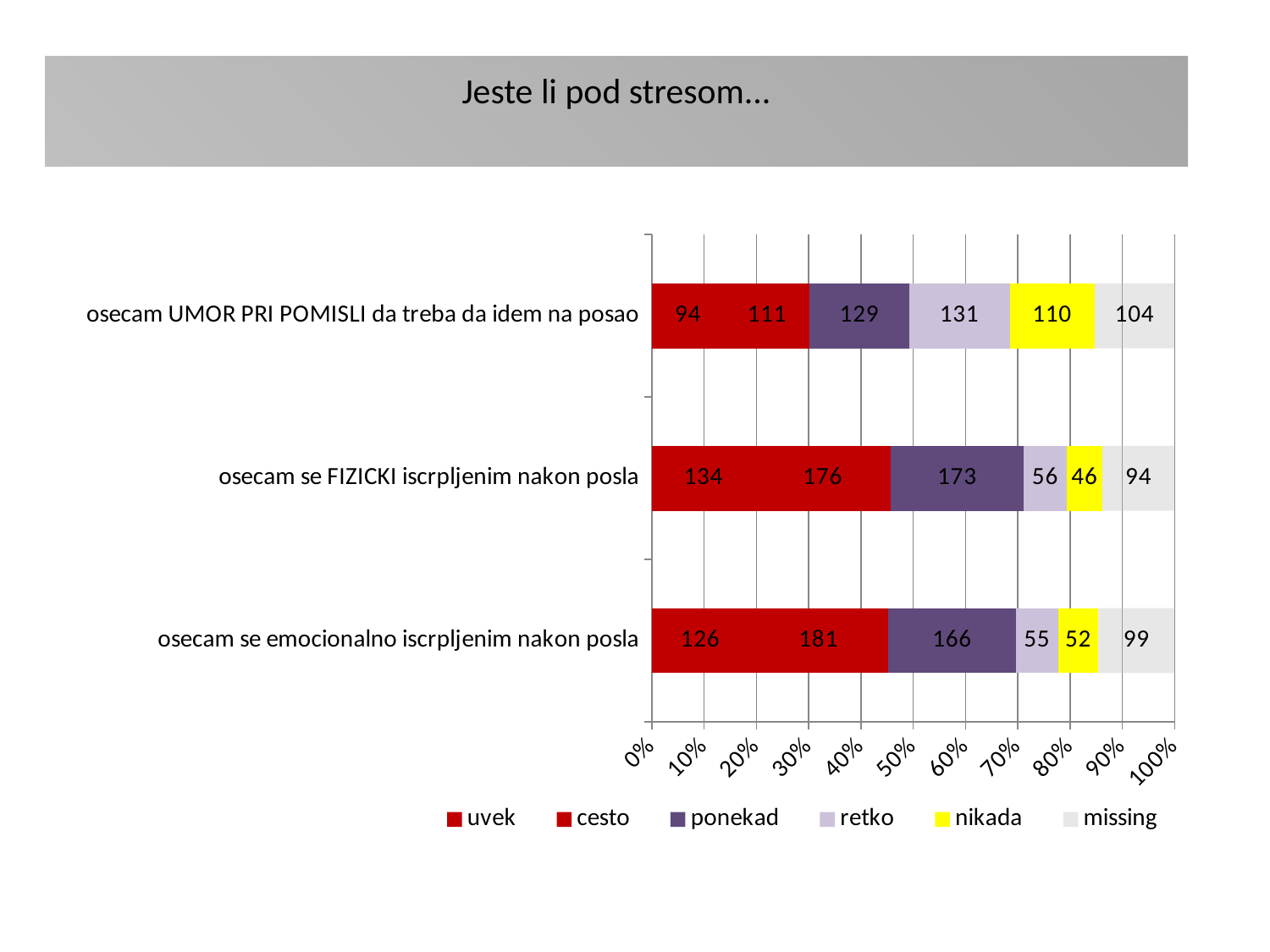

# Jeste li pod stresom...

### Chart

| Category | uvek | cesto | ponekad | retko | nikada | missing |
|---|---|---|---|---|---|---|
| osecam se emocionalno iscrpljenim nakon posla | 126.0 | 181.0 | 166.0 | 55.0 | 52.0 | 99.0 |
| osecam se FIZICKI iscrpljenim nakon posla | 134.0 | 176.0 | 173.0 | 56.0 | 46.0 | 94.0 |
| osecam UMOR PRI POMISLI da treba da idem na posao | 94.0 | 111.0 | 129.0 | 131.0 | 110.0 | 104.0 |